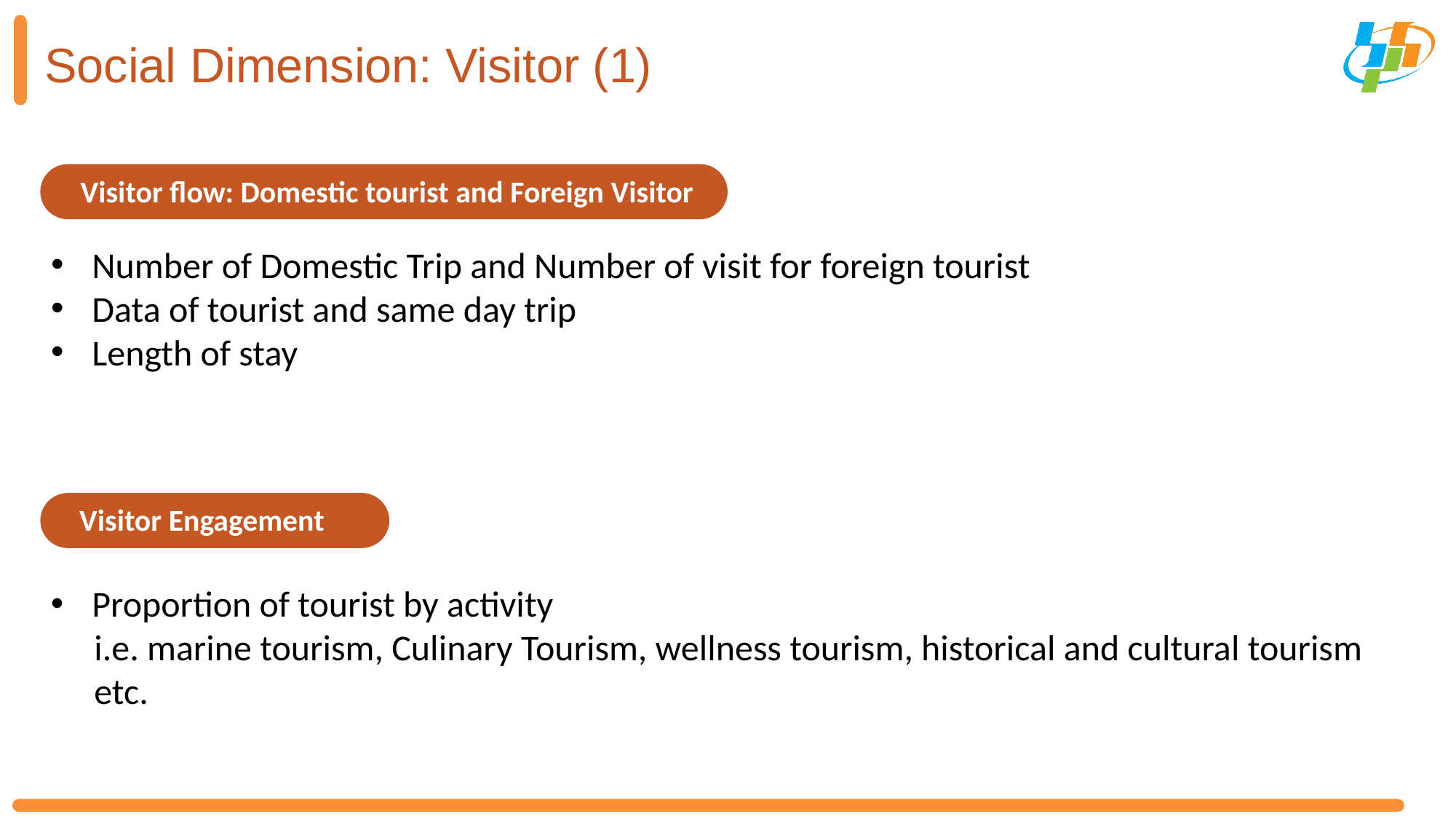

Social Dimension: Visitor (1)

Visitor flow: Domestic tourist and Foreign Visitor

Number of Domestic Trip and Number of visit for foreign tourist
Data of tourist and same day trip
Length of stay

Visitor Engagement
Proportion of tourist by activity
i.e. marine tourism, Culinary Tourism, wellness tourism, historical and cultural tourism etc.